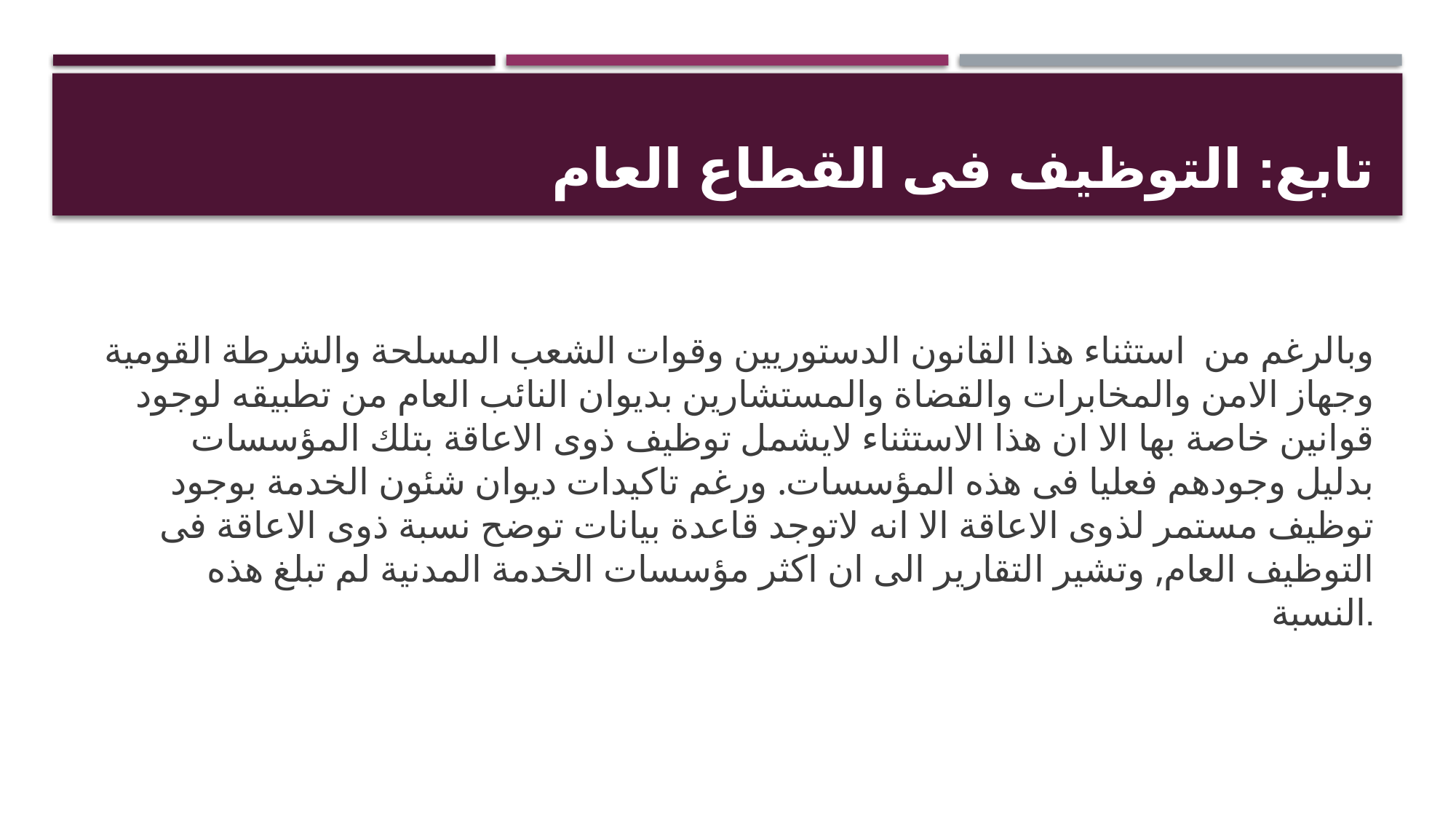

# تابع: التوظيف فى القطاع العام
وبالرغم من  استثناء هذا القانون الدستوريين وقوات الشعب المسلحة والشرطة القومية وجهاز الامن والمخابرات والقضاة والمستشارين بديوان النائب العام من تطبيقه لوجود قوانين خاصة بها الا ان هذا الاستثناء لايشمل توظيف ذوى الاعاقة بتلك المؤسسات بدليل وجودهم فعليا فى هذه المؤسسات. ورغم تاكيدات ديوان شئون الخدمة بوجود توظيف مستمر لذوى الاعاقة الا انه لاتوجد قاعدة بيانات توضح نسبة ذوى الاعاقة فى التوظيف العام, وتشير التقارير الى ان اكثر مؤسسات الخدمة المدنية لم تبلغ هذه النسبة.